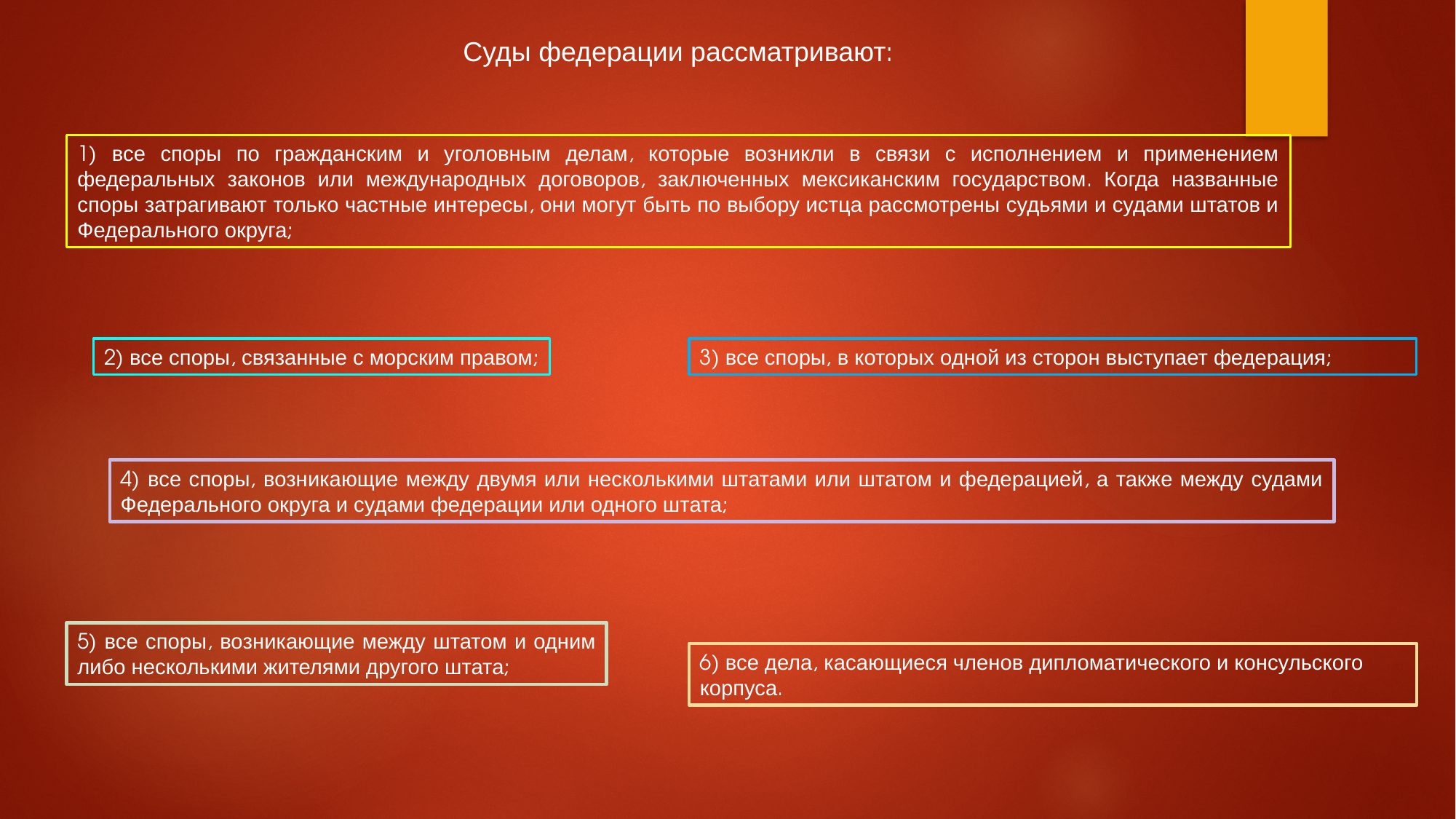

Суды федерации рассматривают:
1) все споры по гражданским и уголовным делам, которые возникли в связи с исполнением и применением федеральных законов или международных договоров, заключенных мексиканским государством. Когда названные споры затрагивают только частные интересы, они могут быть по выбору истца рассмотрены судьями и судами штатов и Федерального округа;
3) все споры, в которых одной из сторон выступает федерация;
2) все споры, связанные с морским правом;
4) все споры, возникающие между двумя или несколькими штатами или штатом и федерацией, а также между судами Федерального округа и судами федерации или одного штата;
5) все споры, возникающие между штатом и одним либо несколькими жителями другого штата;
6) все дела, касающиеся членов дипломатического и консульского корпуса.